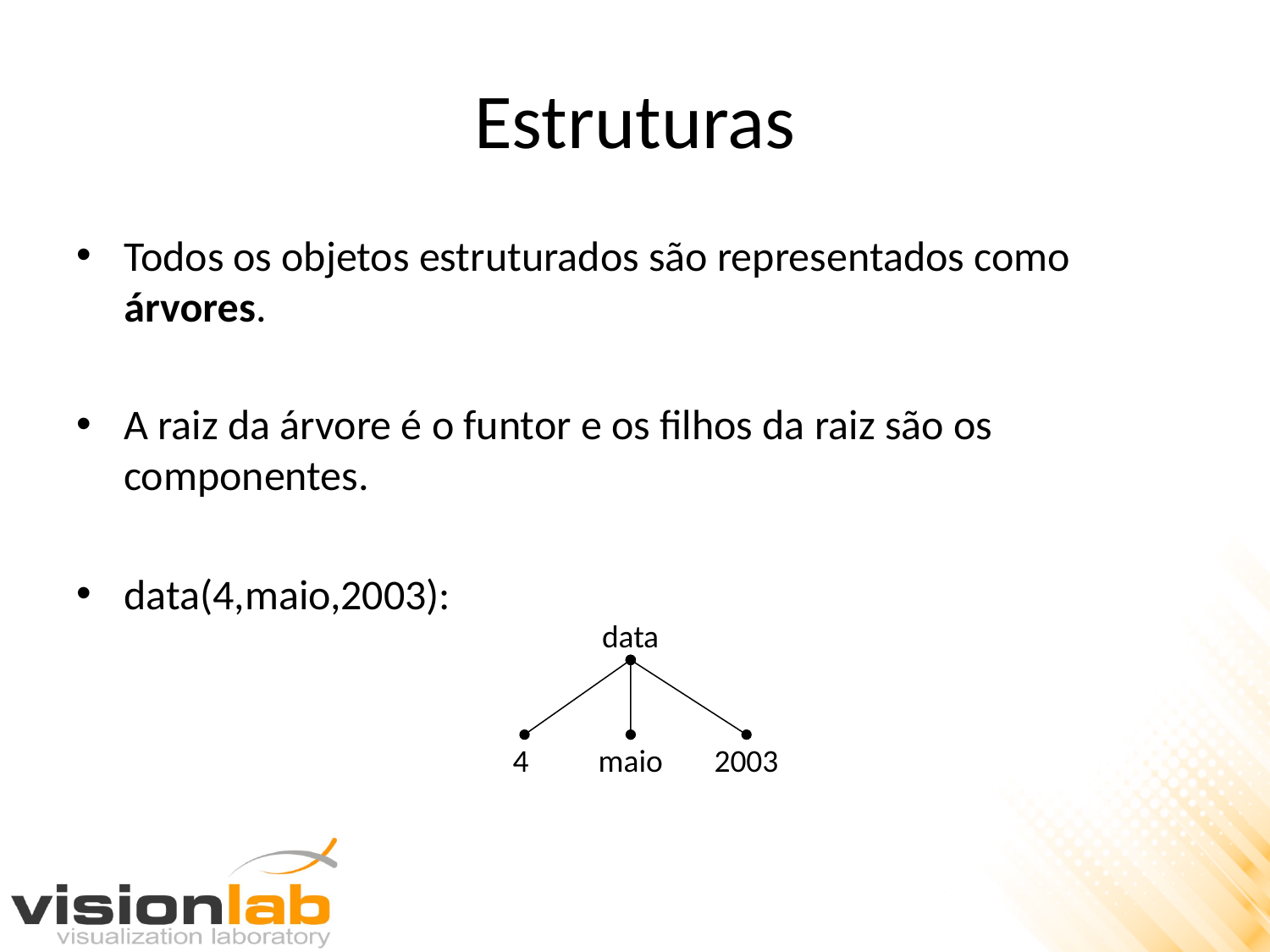

# Estruturas
Todos os objetos estruturados são representados como árvores.

A raiz da árvore é o funtor e os filhos da raiz são os componentes.

data(4,maio,2003):

data
4
maio
2003